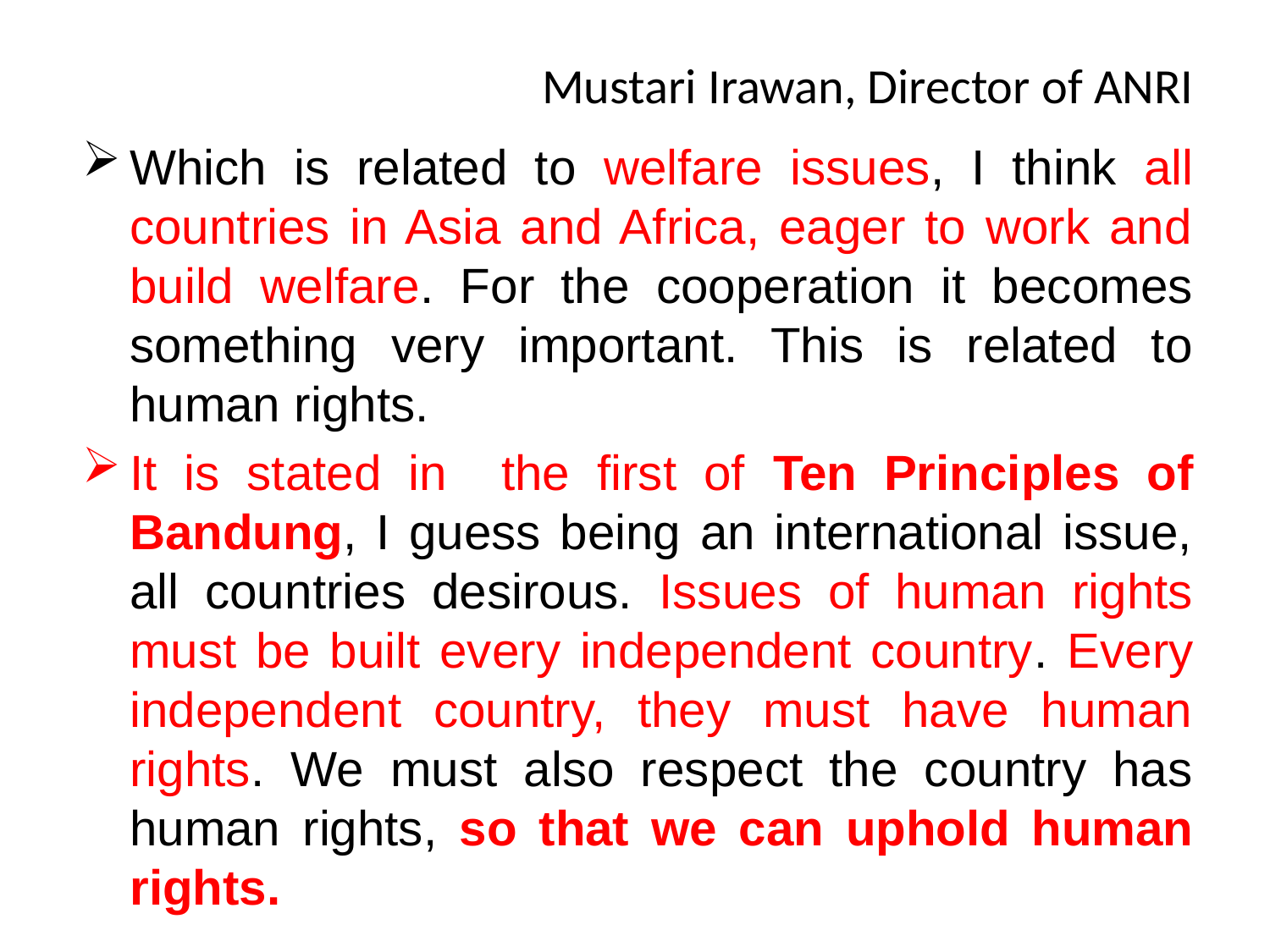

# Mustari Irawan, Director of ANRI
Which is related to welfare issues, I think all countries in Asia and Africa, eager to work and build welfare. For the cooperation it becomes something very important. This is related to human rights.
It is stated in  the first of Ten Principles of Bandung, I guess being an international issue, all countries desirous. Issues of human rights must be built every independent country. Every independent country, they must have human rights. We must also respect the country has human rights, so that we can uphold human rights.